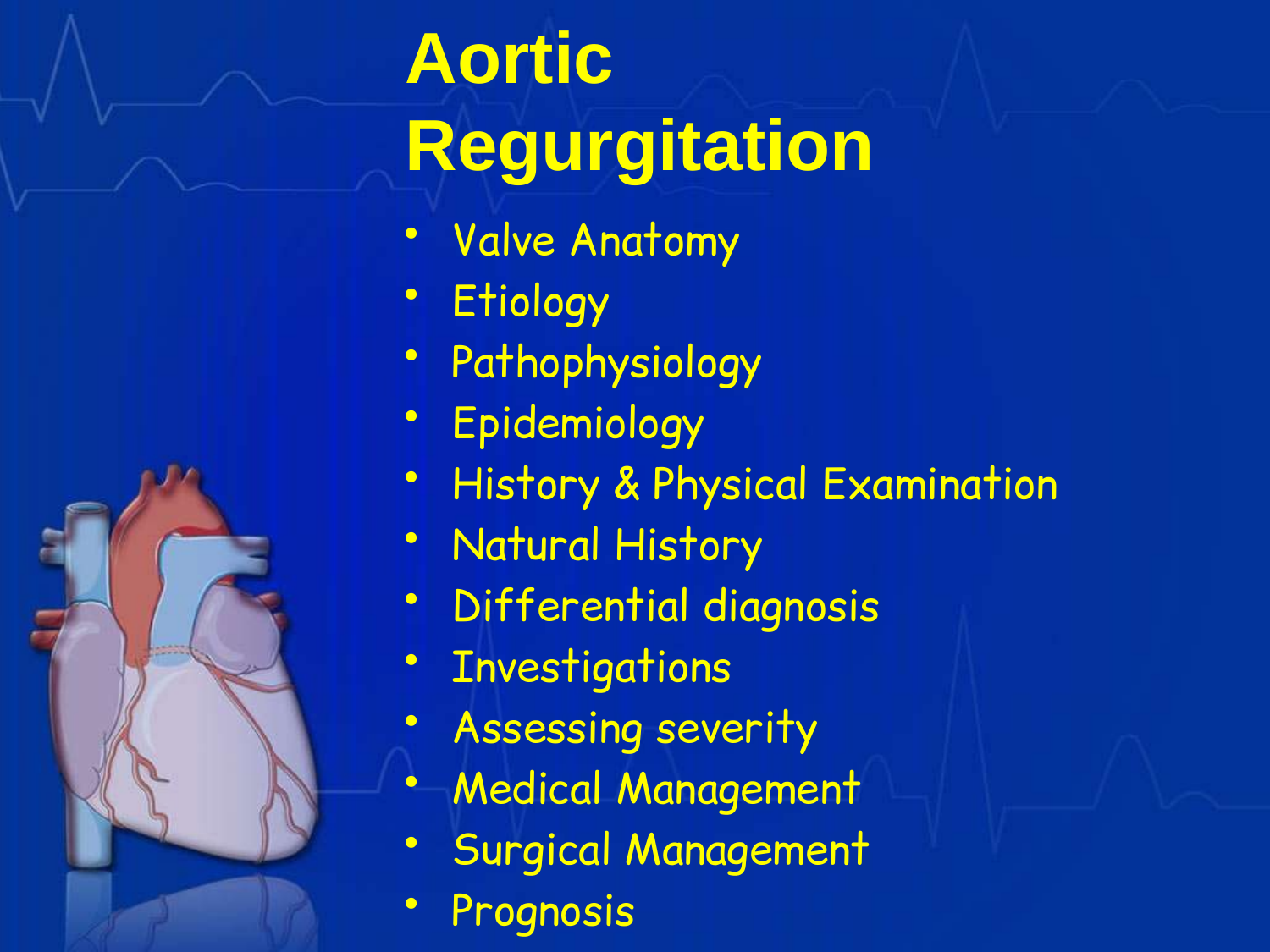

# Aortic Regurgitation
Valve Anatomy
Etiology
Pathophysiology
Epidemiology
History & Physical Examination
Natural History
Differential diagnosis
Investigations
Assessing severity
Medical Management
Surgical Management
Prognosis